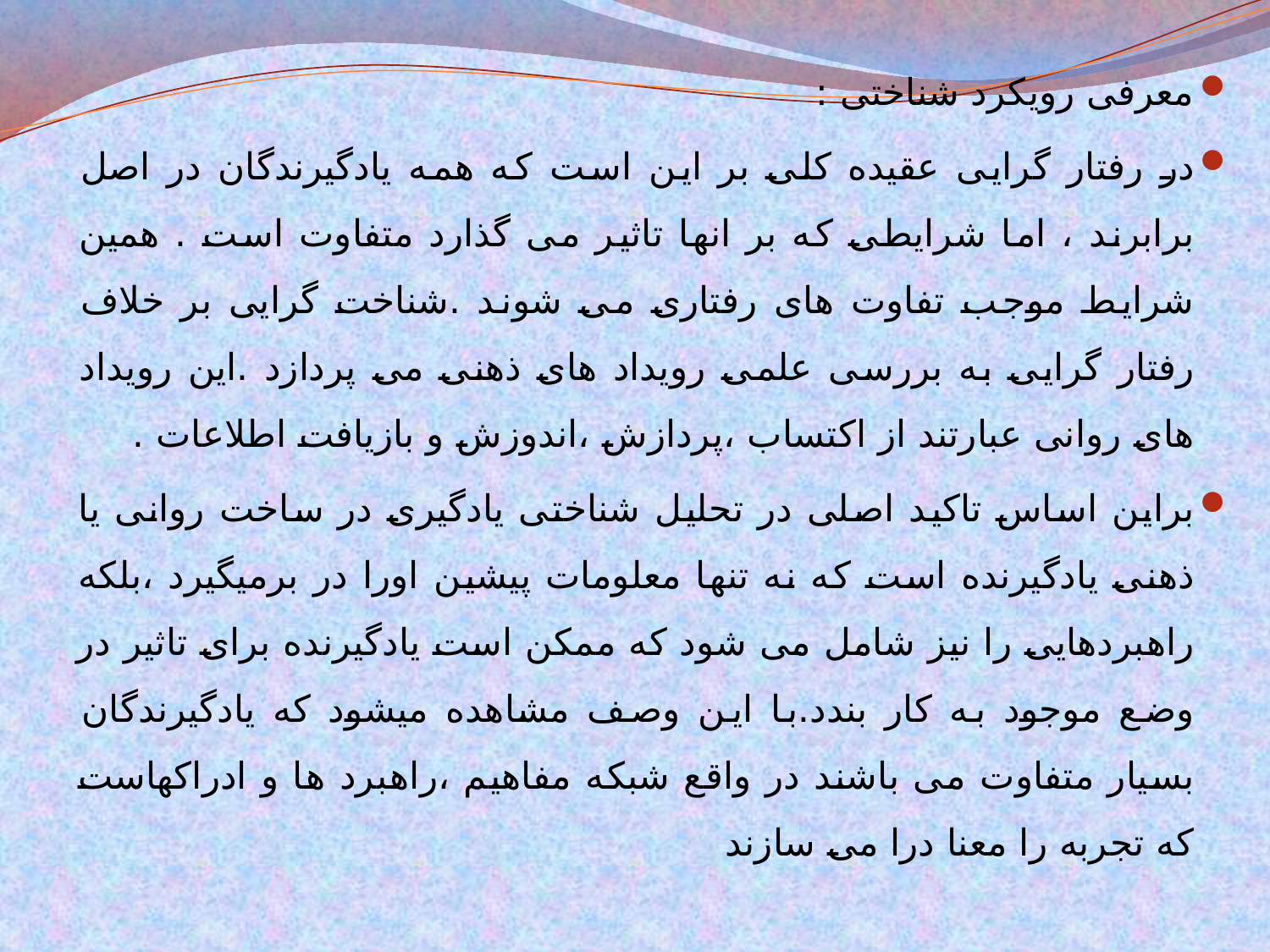

معرفی رویکرد شناختی :
در رفتار گرایی عقیده کلی بر این است که همه یادگیرندگان در اصل برابرند ، اما شرایطی که بر انها تاثیر می گذارد متفاوت است . همین شرایط موجب تفاوت های رفتاری می شوند .شناخت گرایی بر خلاف رفتار گرایی به بررسی علمی رویداد های ذهنی می پردازد .این رویداد های روانی عبارتند از اکتساب ،پردازش ،اندوزش و بازیافت اطلاعات .
براین اساس تاکید اصلی در تحلیل شناختی یادگیری در ساخت روانی یا ذهنی یادگیرنده است که نه تنها معلومات پیشین اورا در برمیگیرد ،بلکه راهبردهایی را نیز شامل می شود که ممکن است یادگیرنده برای تاثیر در وضع موجود به کار بندد.با این وصف مشاهده میشود که یادگیرندگان بسیار متفاوت می باشند در واقع شبکه مفاهیم ،راهبرد ها و ادراکهاست که تجربه را معنا درا می سازند